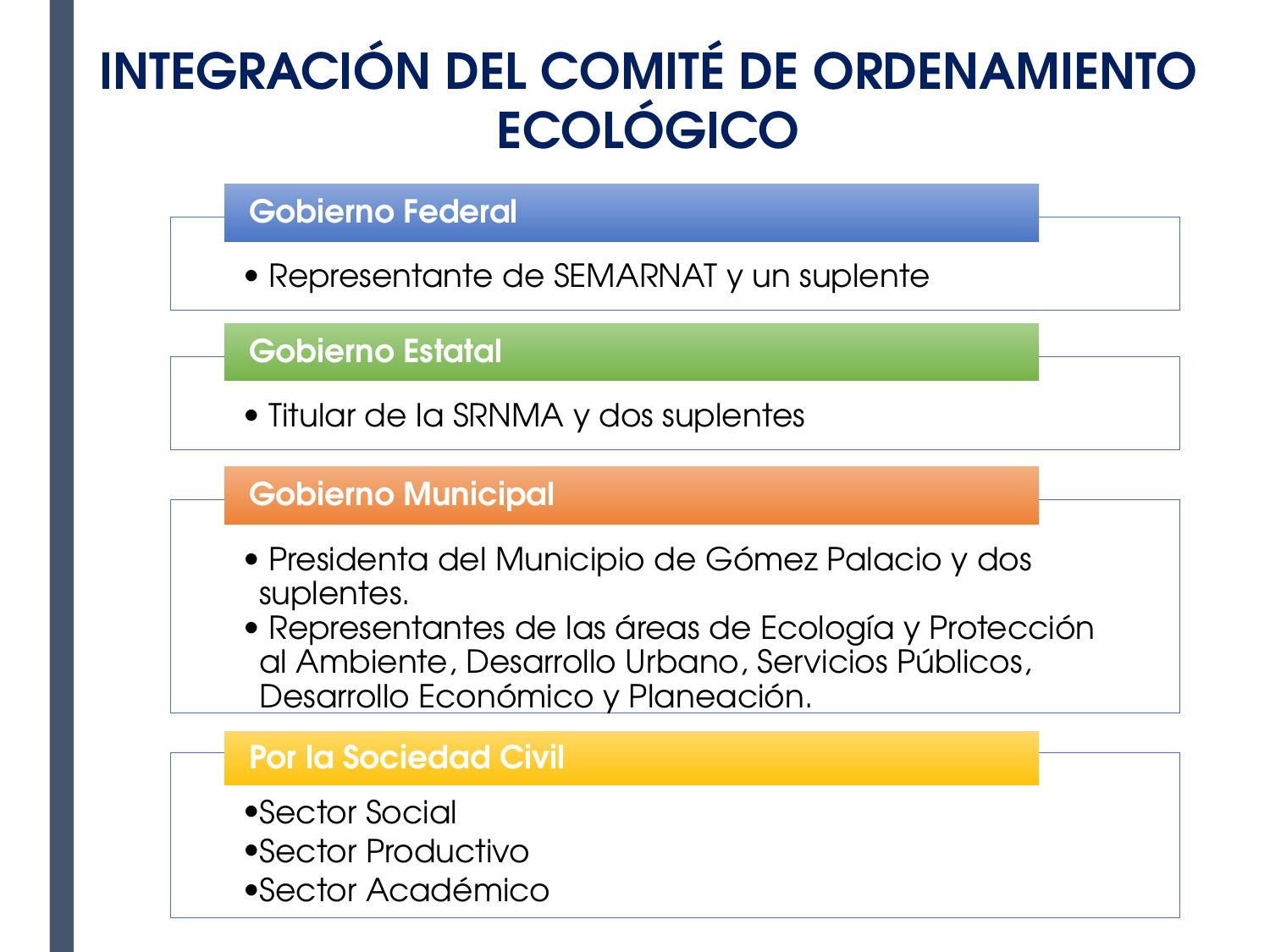

INTEGRACIÓN DEL COMITÉ DE ORDENAMIENTO ECOLÓGICO
Gobierno Federal
 Representante de SEMARNAT y un suplente
Gobierno Estatal
 Titular de la SRNMA y dos suplentes
Gobierno Municipal
 Presidenta del Municipio de Gómez Palacio y dos suplentes.
 Representantes de las áreas de Ecología y Protección al Ambiente, Desarrollo Urbano, Servicios Públicos, Desarrollo Económico y Planeación.
Por la Sociedad Civil
Sector Social
Sector Productivo
Sector Académico